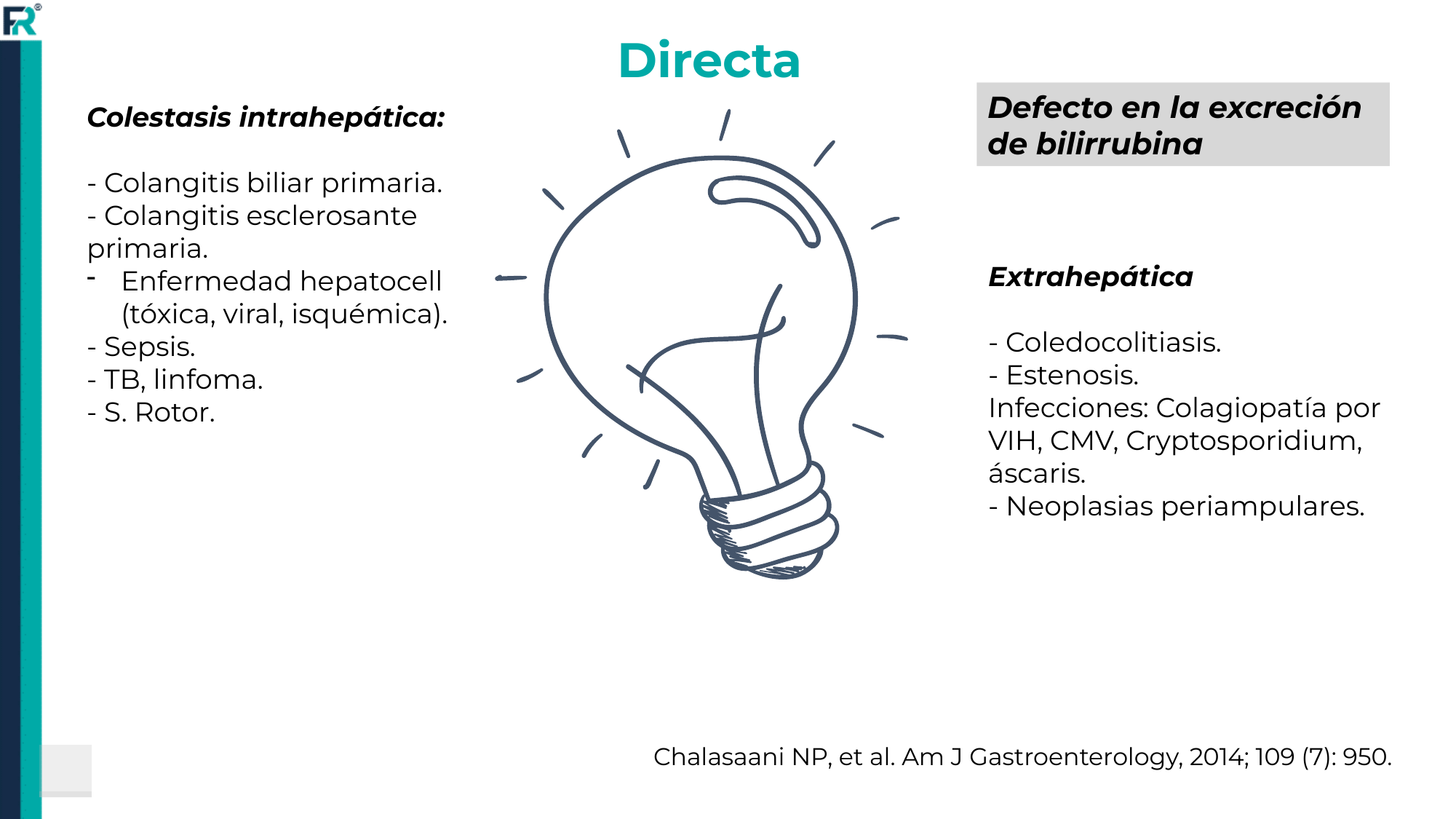

Directa

Colestasis intrahepática:

- Colangitis biliar primaria.
- Colangitis esclerosante primaria.
Enfermedad hepatocell (tóxica, viral, isquémica).
- Sepsis.
- TB, linfoma.
- S. Rotor.

Defecto en la excreción de bilirrubina

Extrahepática

- Coledocolitiasis.
- Estenosis.
Infecciones: Colagiopatía por VIH, CMV, Cryptosporidium, áscaris.
- Neoplasias periampulares.

Chalasaani NP, et al. Am J Gastroenterology, 2014; 109 (7): 950.